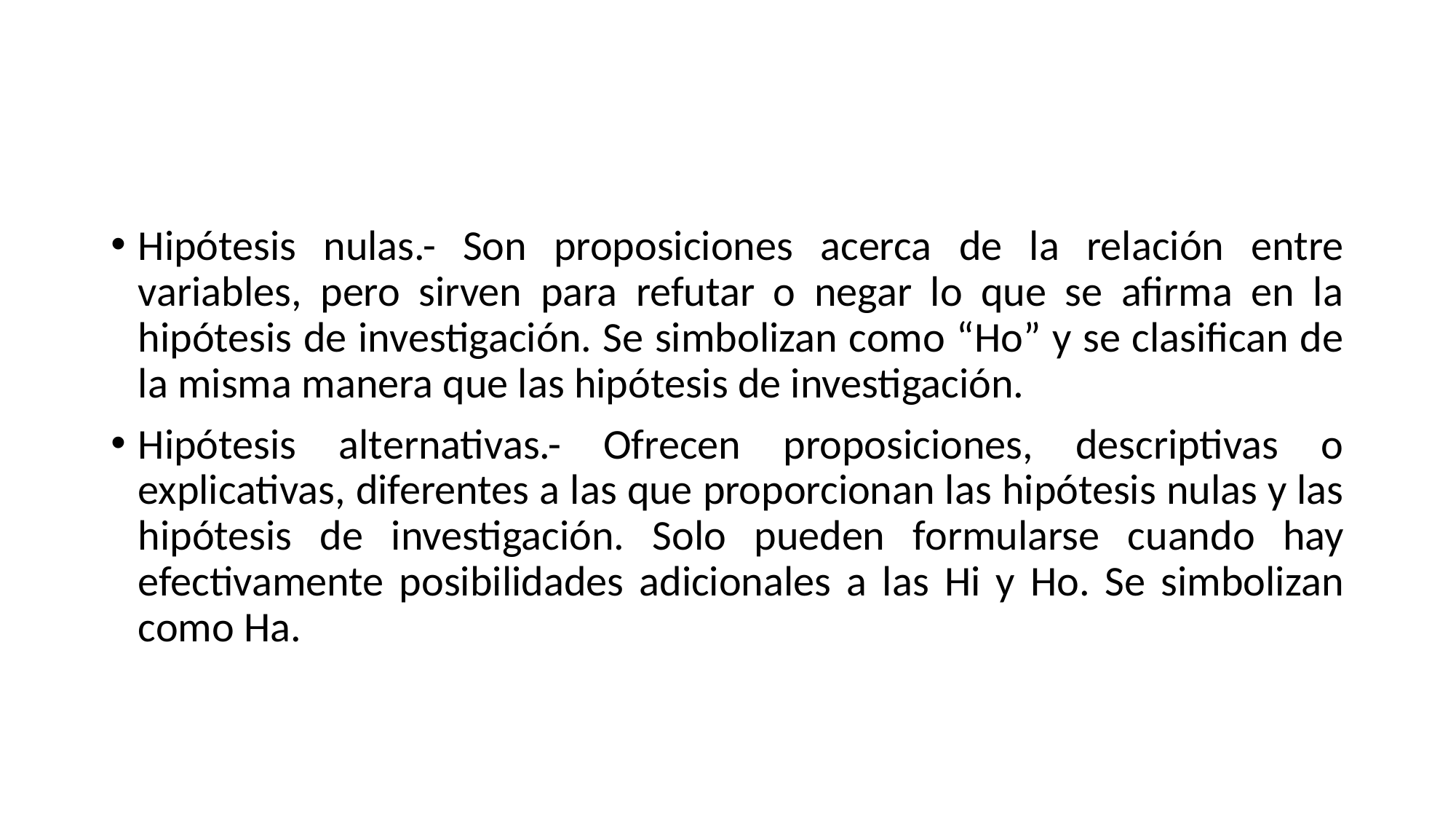

#
Hipótesis nulas.- Son proposiciones acerca de la relación entre variables, pero sirven para refutar o negar lo que se afirma en la hipótesis de investigación. Se simbolizan como “Ho” y se clasifican de la misma manera que las hipótesis de investigación.
Hipótesis alternativas.- Ofrecen proposiciones, descriptivas o explicativas, diferentes a las que proporcionan las hipótesis nulas y las hipótesis de investigación. Solo pueden formularse cuando hay efectivamente posibilidades adicionales a las Hi y Ho. Se simbolizan como Ha.